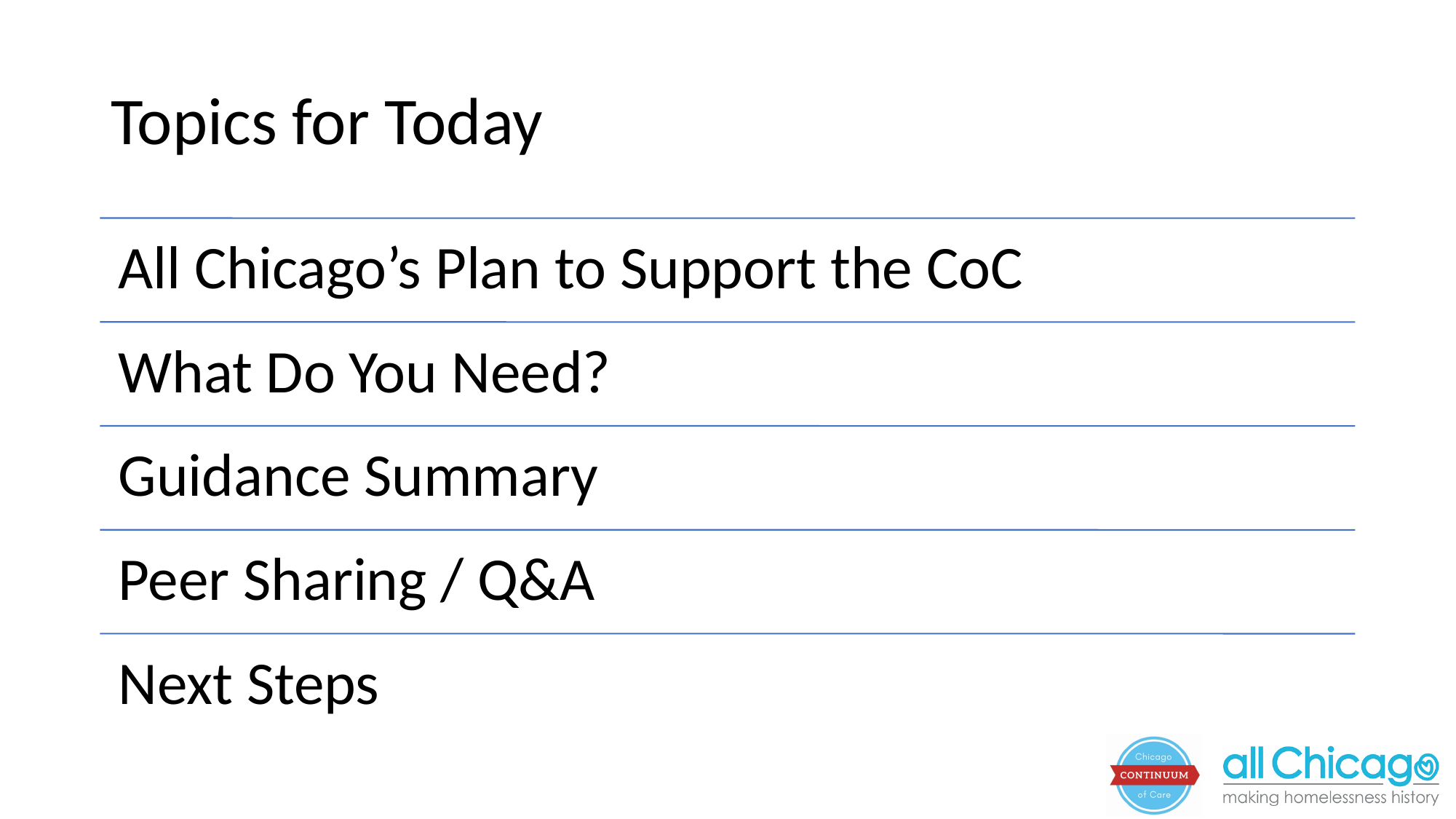

# Topics for Today
All Chicago’s Plan to Support the CoC
What Do You Need?
Guidance Summary
Peer Sharing / Q&A
Next Steps